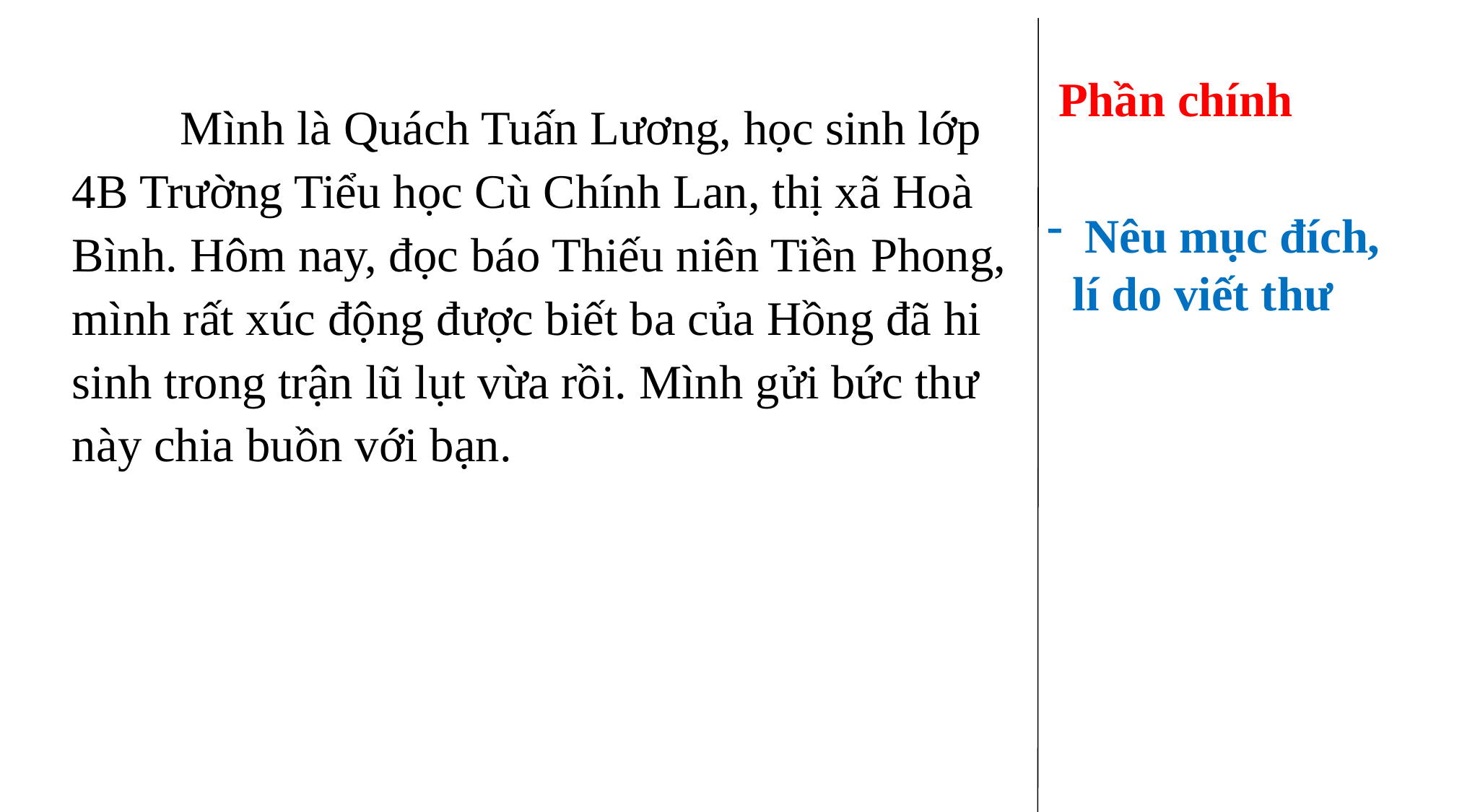

Phần chính
	Mình là Quách Tuấn Lương, học sinh lớp 4B Trường Tiểu học Cù Chính Lan, thị xã Hoà Bình. Hôm nay, đọc báo Thiếu niên Tiền Phong, mình rất xúc động được biết ba của Hồng đã hi sinh trong trận lũ lụt vừa rồi. Mình gửi bức thư này chia buồn với bạn.

 Nêu mục đích, lí do viết thư